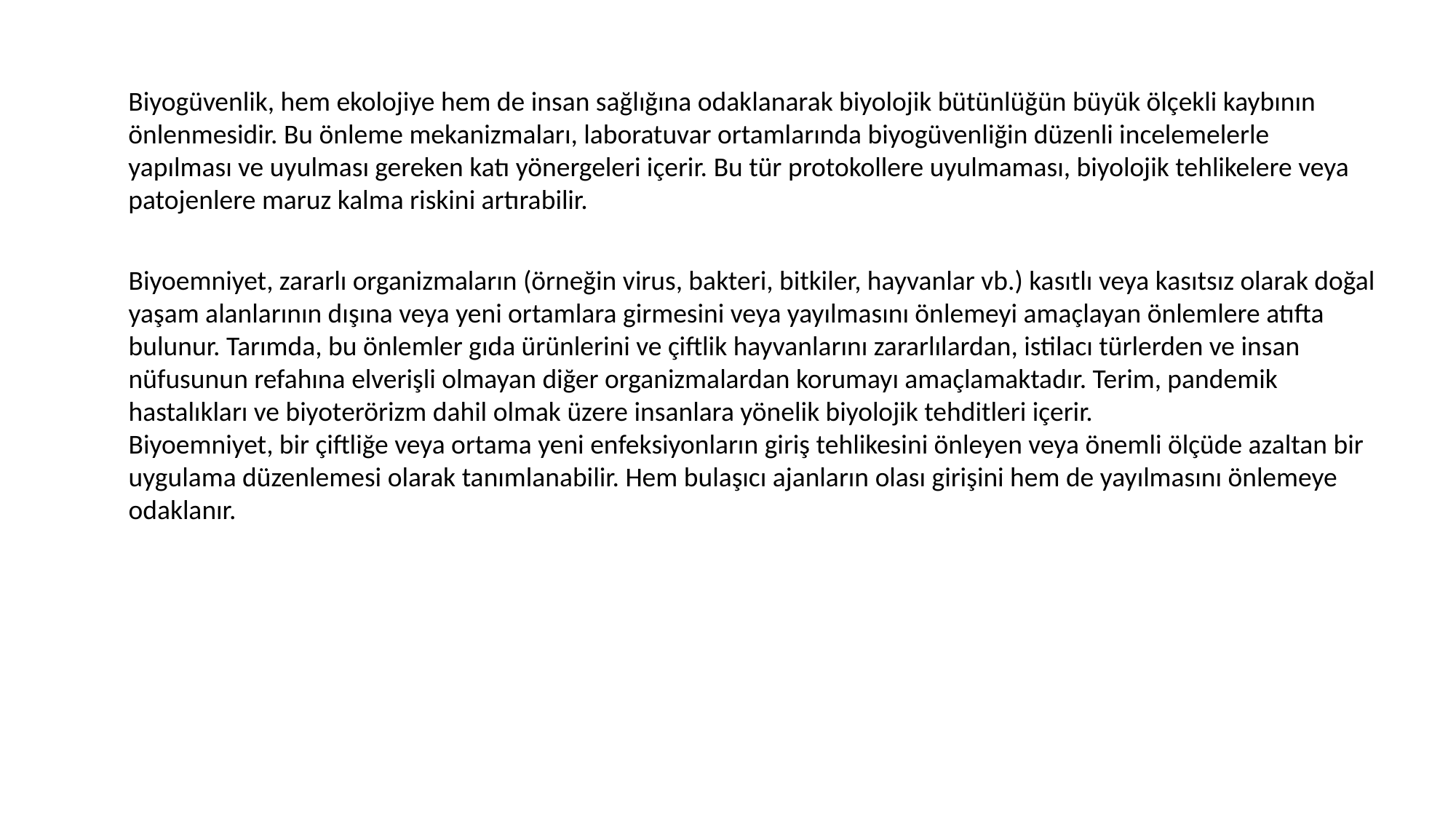

Biyogüvenlik, hem ekolojiye hem de insan sağlığına odaklanarak biyolojik bütünlüğün büyük ölçekli kaybının önlenmesidir. Bu önleme mekanizmaları, laboratuvar ortamlarında biyogüvenliğin düzenli incelemelerle yapılması ve uyulması gereken katı yönergeleri içerir. Bu tür protokollere uyulmaması, biyolojik tehlikelere veya patojenlere maruz kalma riskini artırabilir.
Biyoemniyet, zararlı organizmaların (örneğin virus, bakteri, bitkiler, hayvanlar vb.) kasıtlı veya kasıtsız olarak doğal yaşam alanlarının dışına veya yeni ortamlara girmesini veya yayılmasını önlemeyi amaçlayan önlemlere atıfta bulunur. Tarımda, bu önlemler gıda ürünlerini ve çiftlik hayvanlarını zararlılardan, istilacı türlerden ve insan nüfusunun refahına elverişli olmayan diğer organizmalardan korumayı amaçlamaktadır. Terim, pandemik hastalıkları ve biyoterörizm dahil olmak üzere insanlara yönelik biyolojik tehditleri içerir.
Biyoemniyet, bir çiftliğe veya ortama yeni enfeksiyonların giriş tehlikesini önleyen veya önemli ölçüde azaltan bir uygulama düzenlemesi olarak tanımlanabilir. Hem bulaşıcı ajanların olası girişini hem de yayılmasını önlemeye odaklanır.